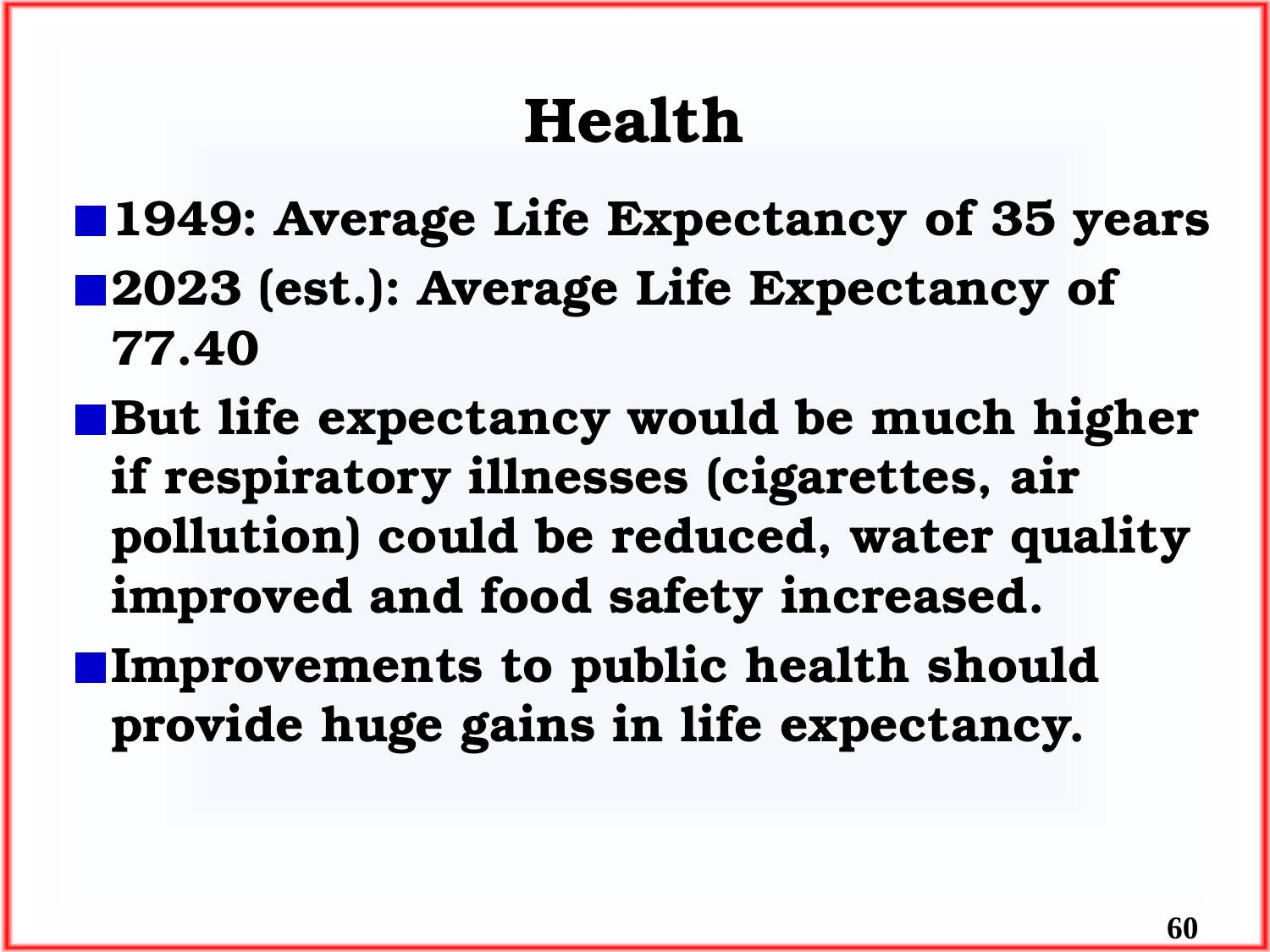

# Health
1949: Average Life Expectancy of 35 years
2023 (est.): Average Life Expectancy of 77.40
But life expectancy would be much higher if respiratory illnesses (cigarettes, air pollution) could be reduced, water quality improved and food safety increased.
Improvements to public health should provide huge gains in life expectancy.